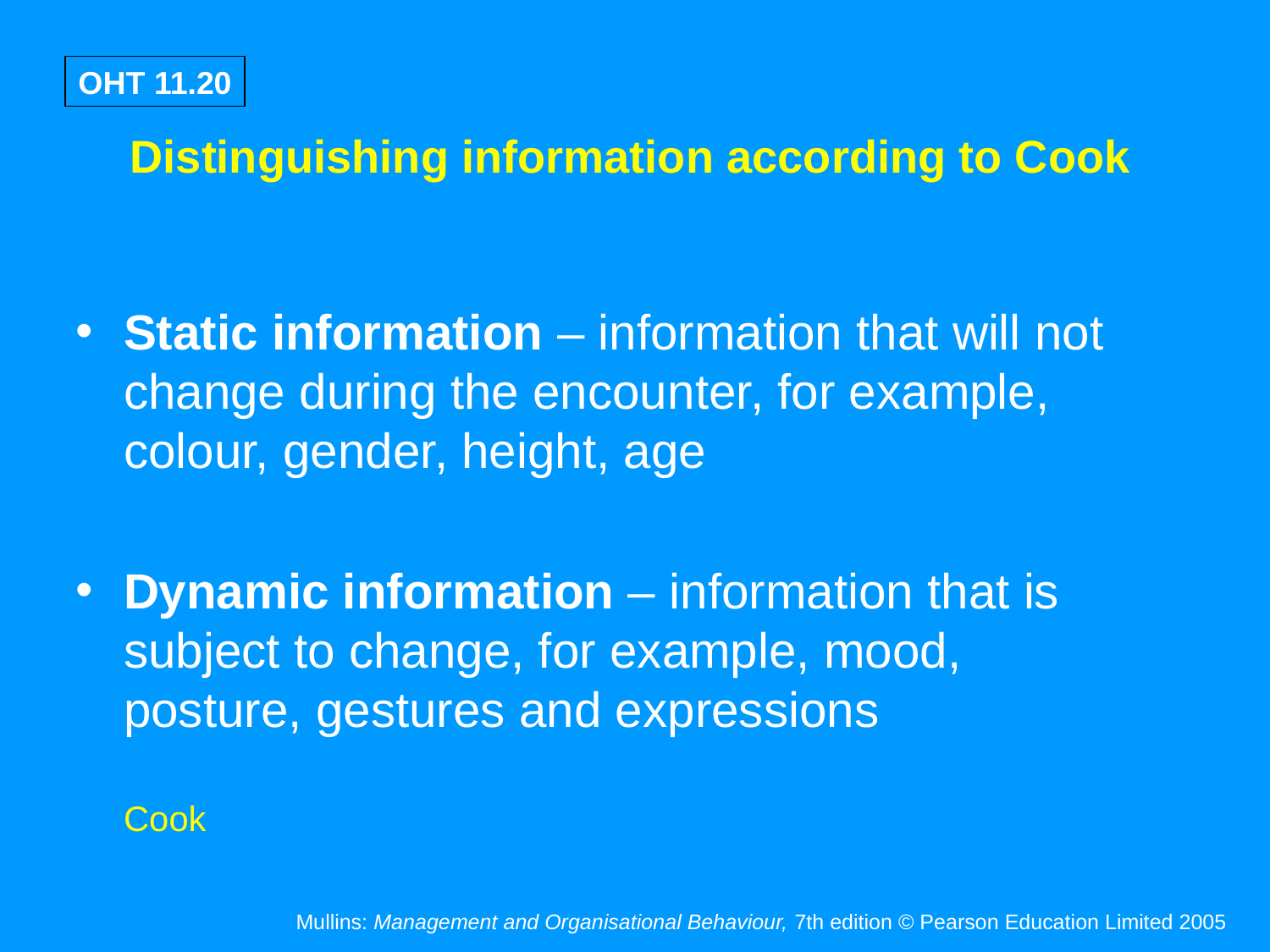

Distinguishing information according to Cook

Static information – information that will not change during the encounter, for example, colour, gender, height, age

Dynamic information – information that is subject to change, for example, mood, posture, gestures and expressions
Cook